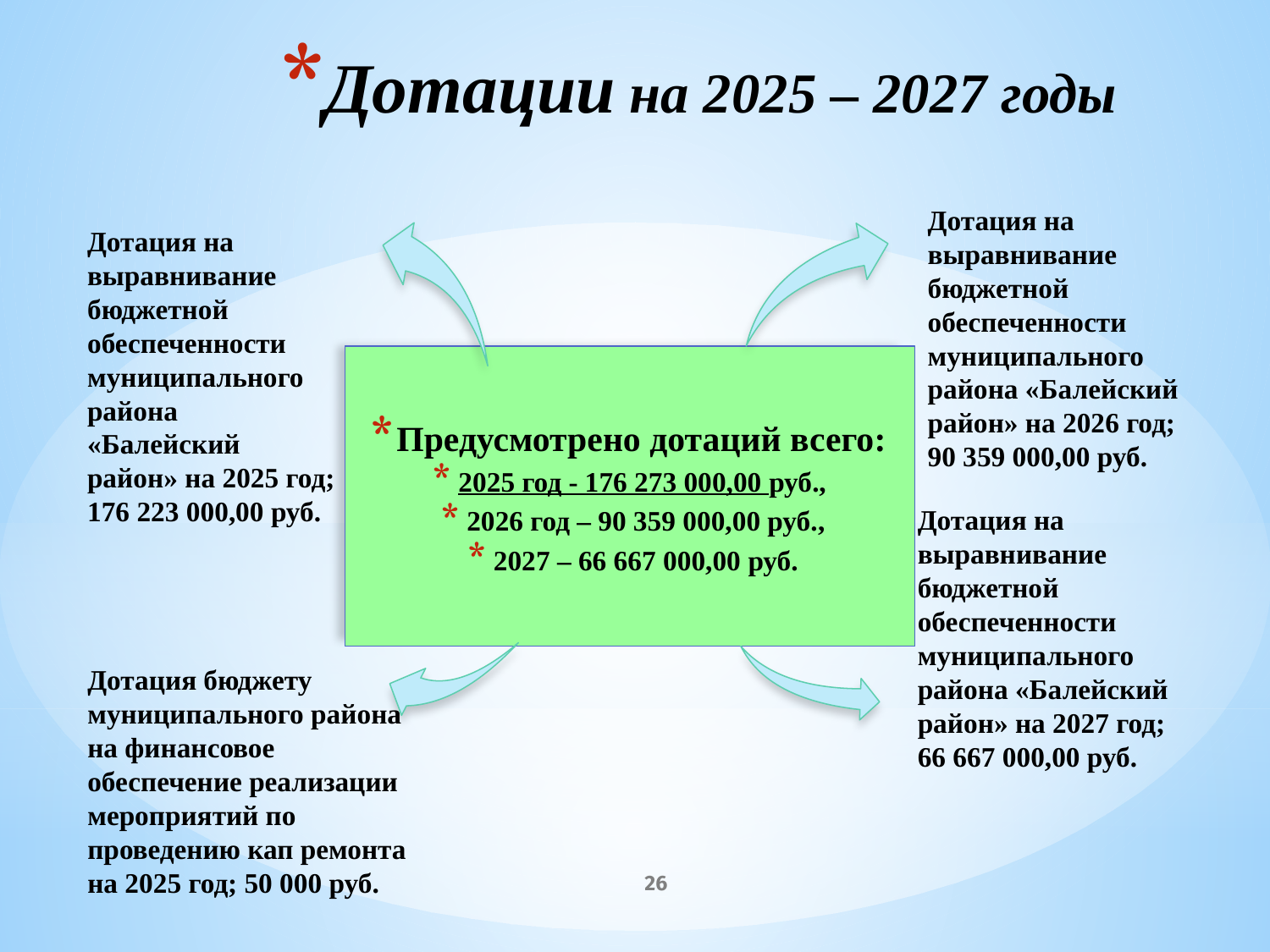

# Дотации на 2025 – 2027 годы
Дотация на выравнивание бюджетной обеспеченности муниципального района «Балейский район» на 2026 год;
90 359 000,00 руб.

Дотация на выравнивание бюджетной обеспеченности муниципального района «Балейский район» на 2025 год;
176 223 000,00 руб.

Предусмотрено дотаций всего:
2025 год - 176 273 000,00 руб.,
2026 год – 90 359 000,00 руб.,
2027 – 66 667 000,00 руб.
Дотация на выравнивание бюджетной обеспеченности муниципального района «Балейский район» на 2027 год;
66 667 000,00 руб.

Дотация бюджету муниципального района на финансовое обеспечение реализации мероприятий по проведению кап ремонта на 2025 год; 50 000 руб.
26